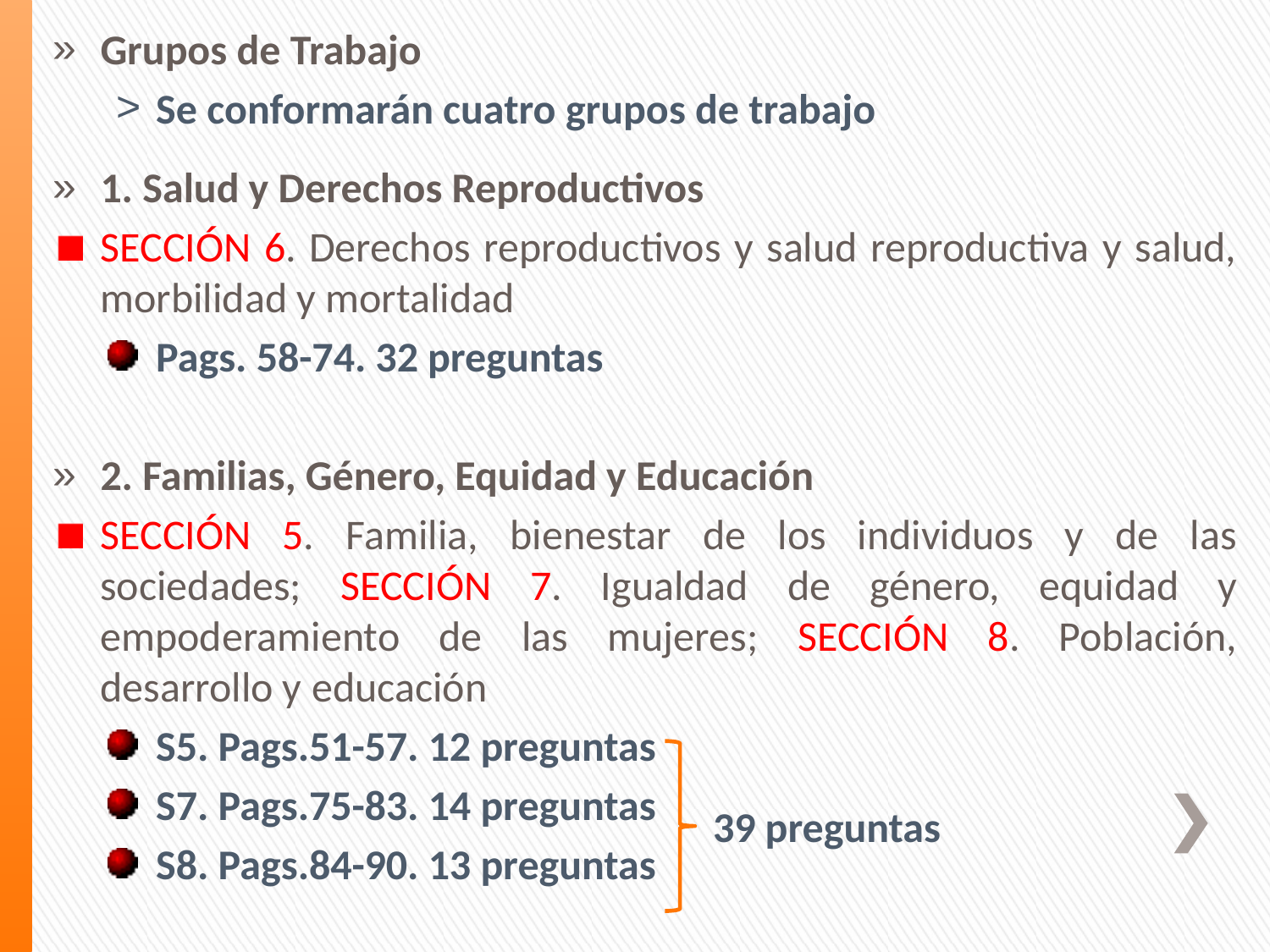

Grupos de Trabajo
Se conformarán cuatro grupos de trabajo

1. Salud y Derechos Reproductivos
SECCIÓN 6. Derechos reproductivos y salud reproductiva y salud, morbilidad y mortalidad
Pags. 58-74. 32 preguntas

2. Familias, Género, Equidad y Educación
SECCIÓN 5. Familia, bienestar de los individuos y de las sociedades; SECCIÓN 7. Igualdad de género, equidad y empoderamiento de las mujeres; SECCIÓN 8. Población, desarrollo y educación
S5. Pags.51-57. 12 preguntas
S7. Pags.75-83. 14 preguntas
S8. Pags.84-90. 13 preguntas

39 preguntas